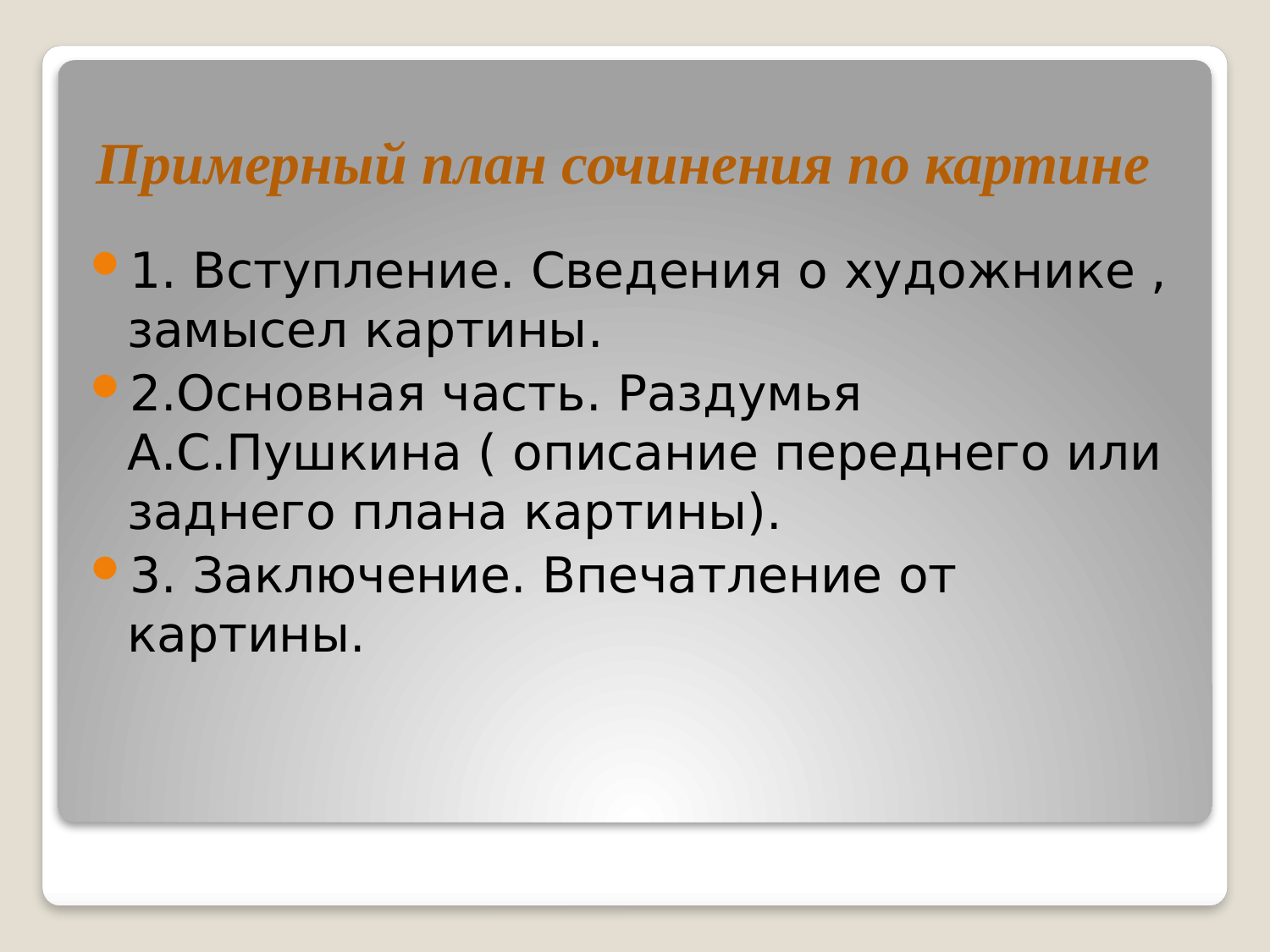

# Примерный план сочинения по картине
1. Вступление. Сведения о художнике , замысел картины.
2.Основная часть. Раздумья А.С.Пушкина ( описание переднего или заднего плана картины).
3. Заключение. Впечатление от картины.